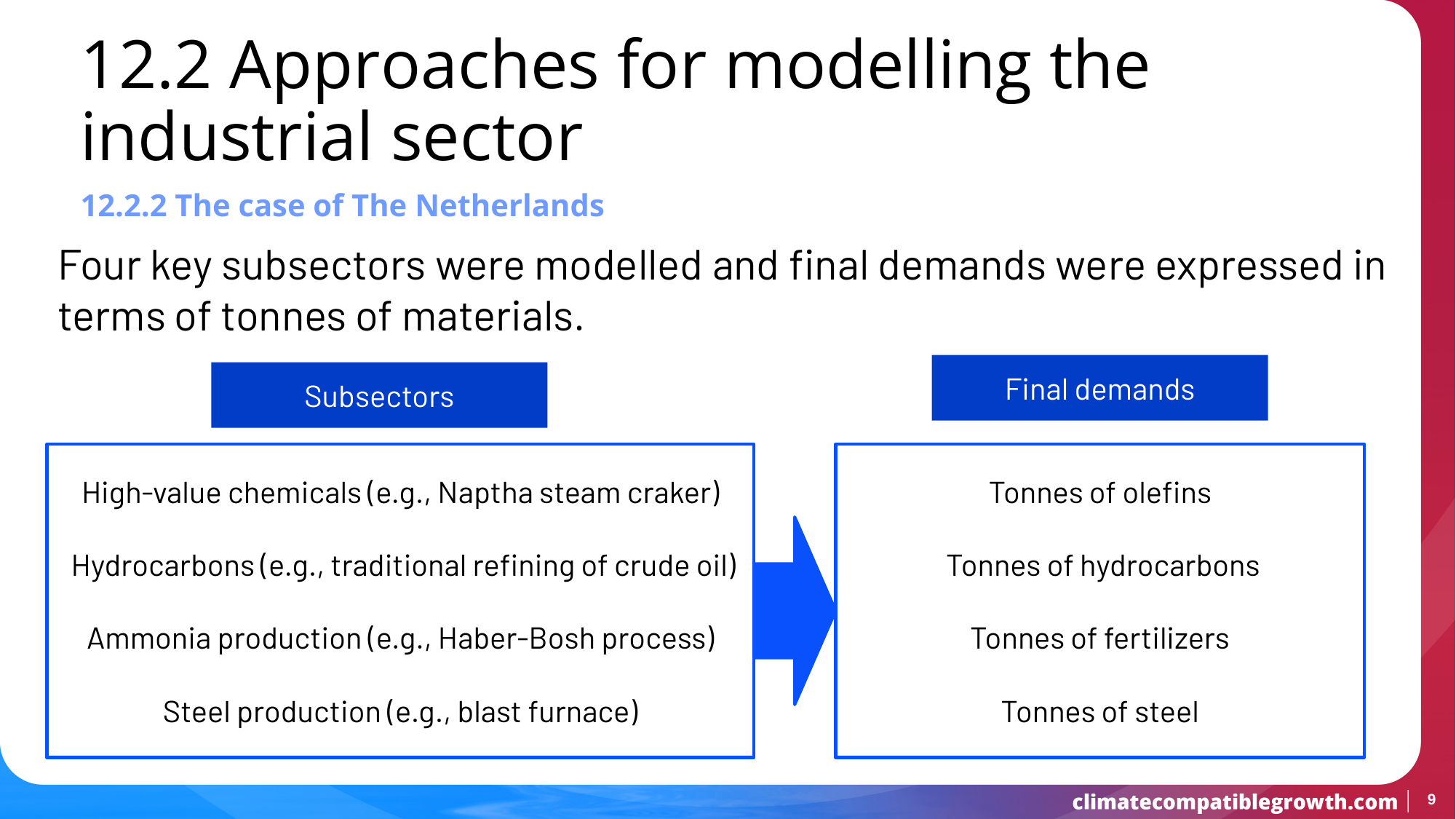

12.2 Approaches for modelling the industrial sector
12.2.2 The case of The Netherlands
Four key subsectors were modelled and final demands were expressed in terms of tonnes of materials.
Final demands
Subsectors
High-value chemicals (e.g., Naptha steam craker)

 Hydrocarbons (e.g., traditional refining of crude oil)

Ammonia production (e.g., Haber-Bosh process)

Steel production (e.g., blast furnace)
Tonnes of olefins

 Tonnes of hydrocarbons

Tonnes of fertilizers

Tonnes of steel

9